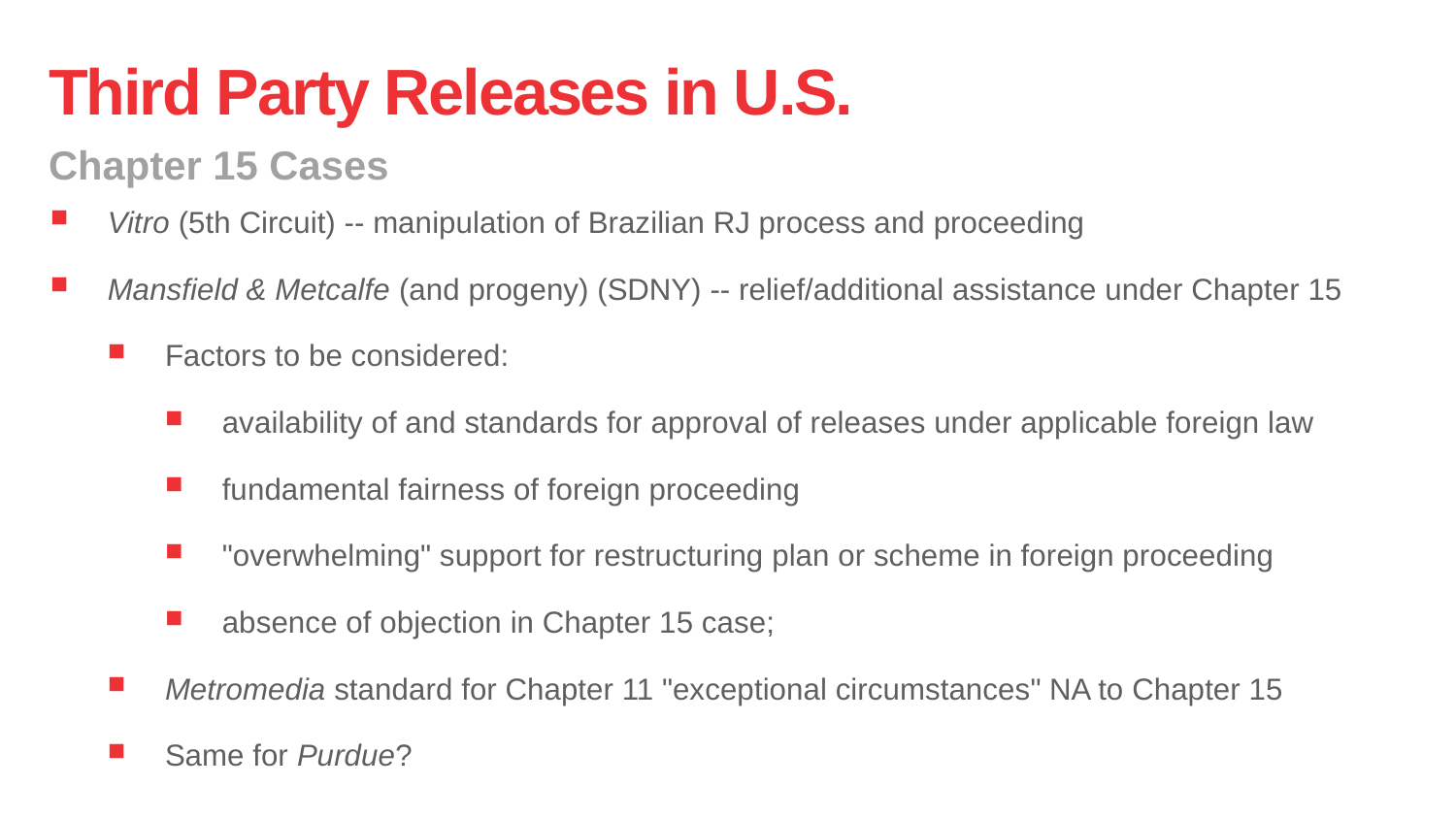

# Third Party Releases in U.S.
Chapter 15 Cases

Vitro (5th Circuit) -- manipulation of Brazilian RJ process and proceeding
Mansfield & Metcalfe (and progeny) (SDNY) -- relief/additional assistance under Chapter 15
Factors to be considered:
availability of and standards for approval of releases under applicable foreign law
fundamental fairness of foreign proceeding
"overwhelming" support for restructuring plan or scheme in foreign proceeding
absence of objection in Chapter 15 case;
Metromedia standard for Chapter 11 "exceptional circumstances" NA to Chapter 15
Same for Purdue?